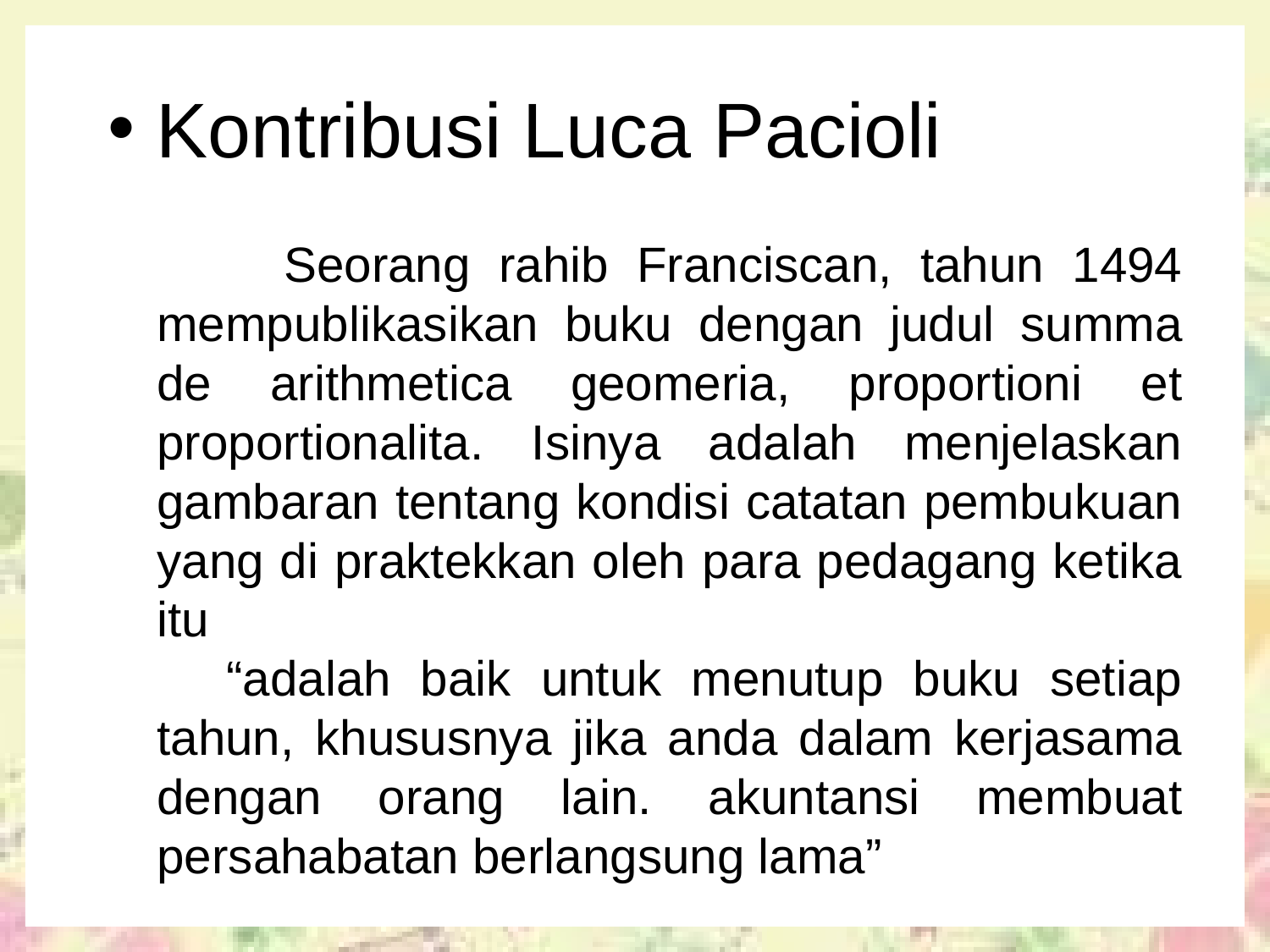

Kontribusi Luca Pacioli

	Seorang rahib Franciscan, tahun 1494 mempublikasikan buku dengan judul summa de arithmetica geomeria, proportioni et proportionalita. Isinya adalah menjelaskan gambaran tentang kondisi catatan pembukuan yang di praktekkan oleh para pedagang ketika itu
    “adalah baik untuk menutup buku setiap tahun, khususnya jika anda dalam kerjasama dengan orang lain. akuntansi membuat persahabatan berlangsung lama”